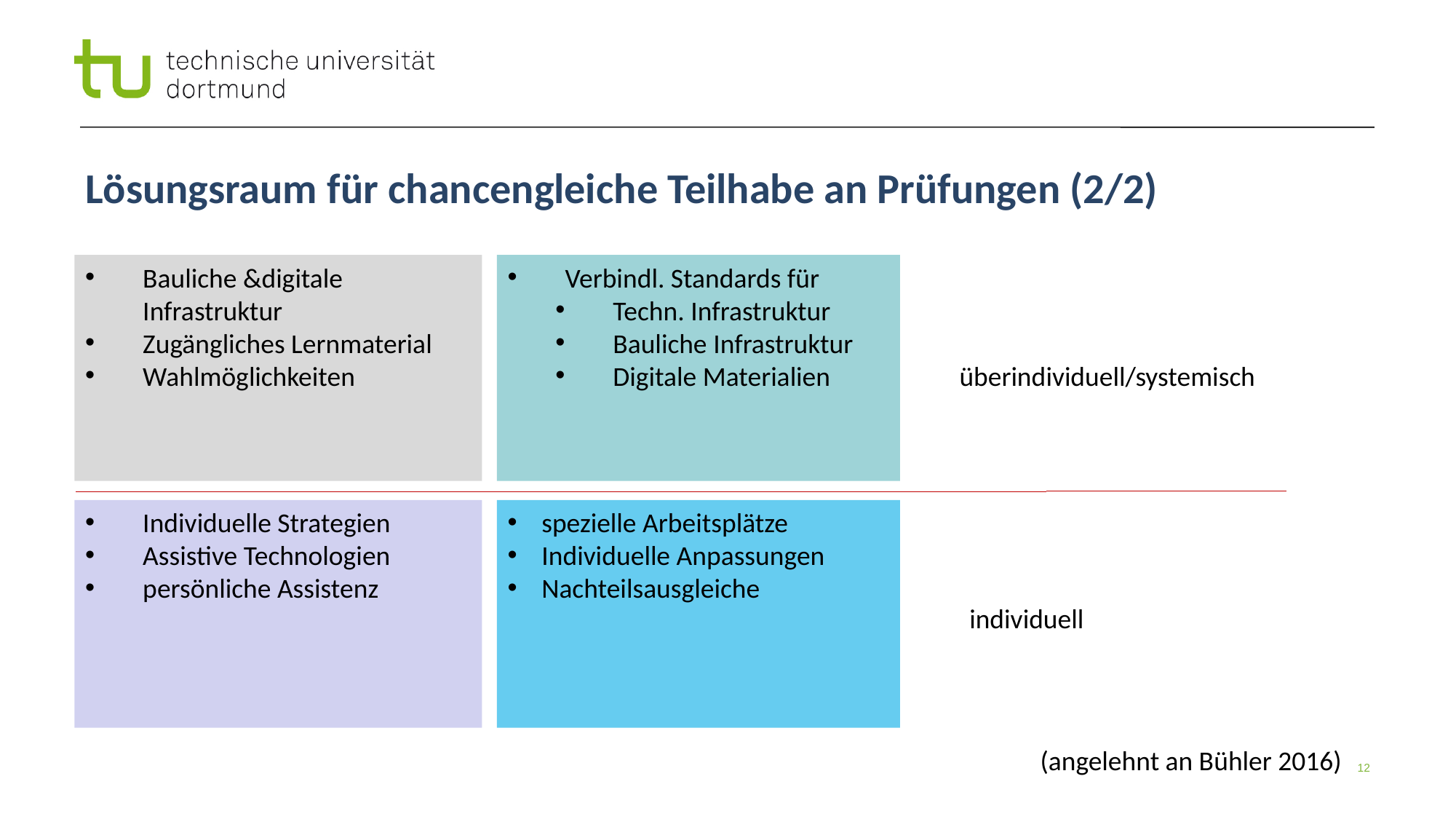

# Lösungsraum für chancengleiche Teilhabe an Prüfungen (2/2)

Bauliche &digitale Infrastruktur
Zugängliches Lernmaterial
Wahlmöglichkeiten
Verbindl. Standards für
Techn. Infrastruktur
Bauliche Infrastruktur
Digitale Materialien

überindividuell/systemisch
Individuelle Strategien
Assistive Technologien
persönliche Assistenz
spezielle Arbeitsplätze
Individuelle Anpassungen
Nachteilsausgleiche

individuell
(angelehnt an Bühler 2016)